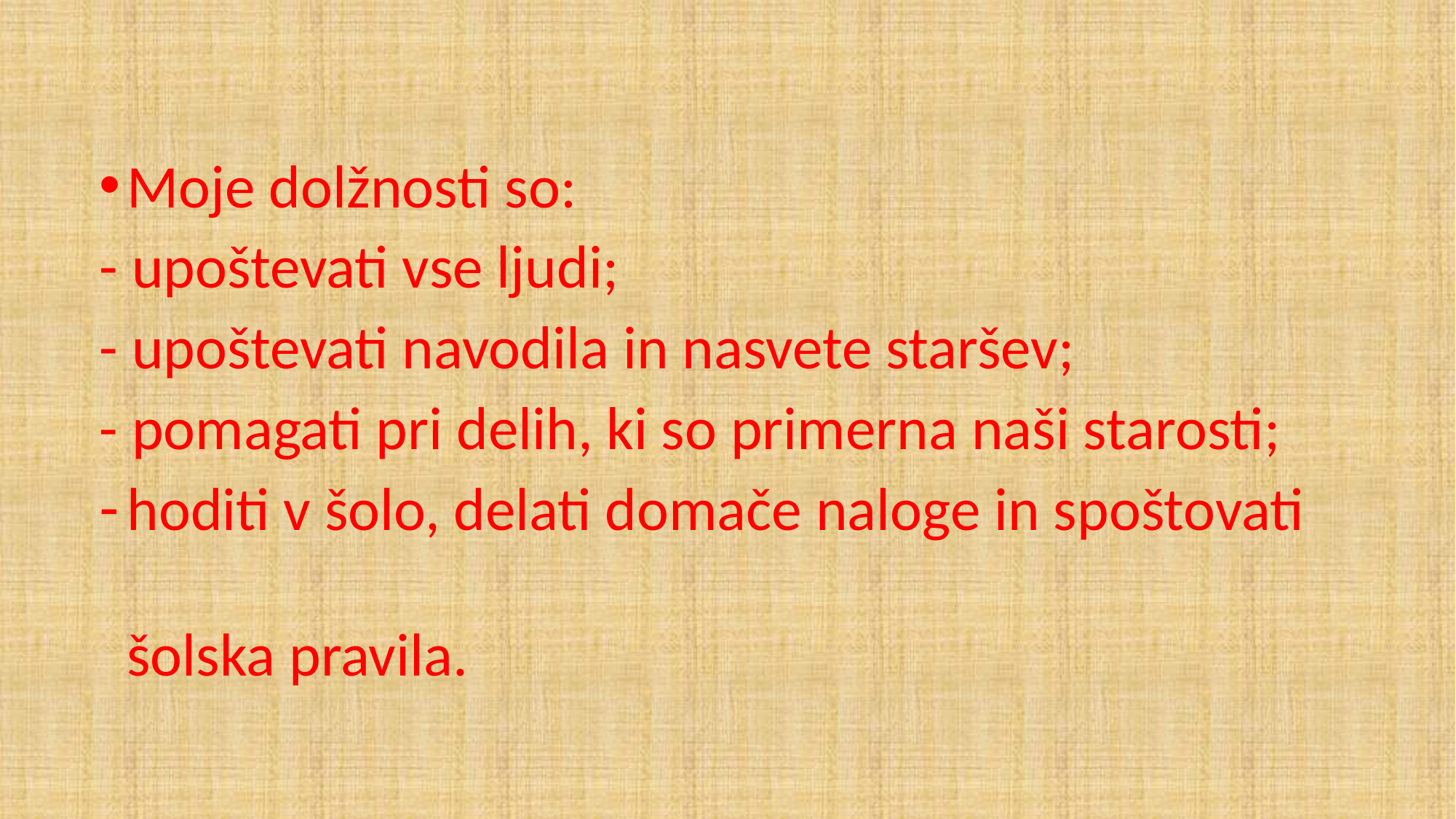

Moje dolžnosti so:
- upoštevati vse ljudi;
- upoštevati navodila in nasvete staršev;
- pomagati pri delih, ki so primerna naši starosti;
hoditi v šolo, delati domače naloge in spoštovati
  šolska pravila.